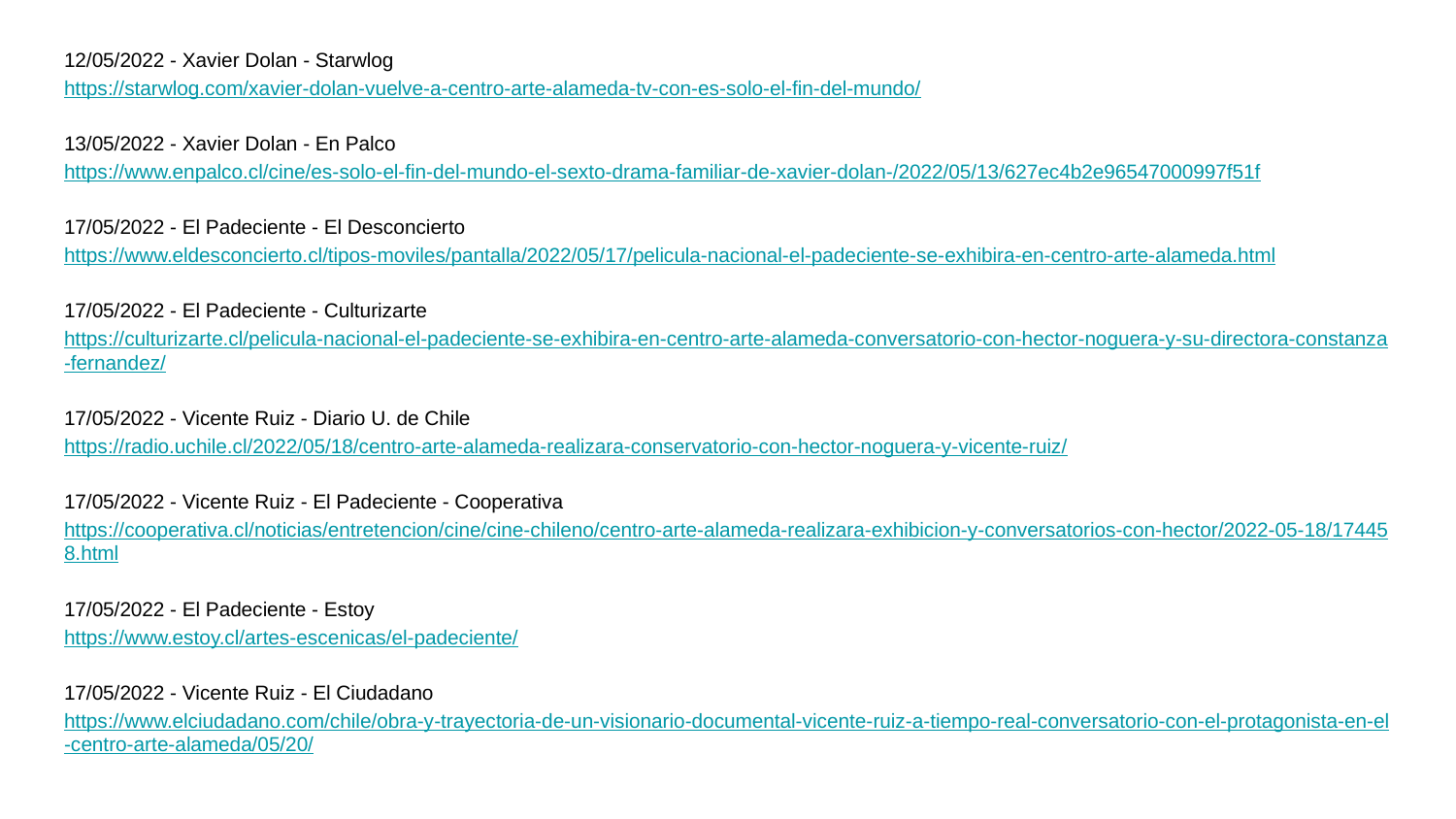

12/05/2022 - Xavier Dolan - Starwlog
https://starwlog.com/xavier-dolan-vuelve-a-centro-arte-alameda-tv-con-es-solo-el-fin-del-mundo/

13/05/2022 - Xavier Dolan - En Palco
https://www.enpalco.cl/cine/es-solo-el-fin-del-mundo-el-sexto-drama-familiar-de-xavier-dolan-/2022/05/13/627ec4b2e96547000997f51f

17/05/2022 - El Padeciente - El Desconcierto
https://www.eldesconcierto.cl/tipos-moviles/pantalla/2022/05/17/pelicula-nacional-el-padeciente-se-exhibira-en-centro-arte-alameda.html

17/05/2022 - El Padeciente - Culturizarte
https://culturizarte.cl/pelicula-nacional-el-padeciente-se-exhibira-en-centro-arte-alameda-conversatorio-con-hector-noguera-y-su-directora-constanza-fernandez/

17/05/2022 - Vicente Ruiz - Diario U. de Chile
https://radio.uchile.cl/2022/05/18/centro-arte-alameda-realizara-conservatorio-con-hector-noguera-y-vicente-ruiz/

17/05/2022 - Vicente Ruiz - El Padeciente - Cooperativa
https://cooperativa.cl/noticias/entretencion/cine/cine-chileno/centro-arte-alameda-realizara-exhibicion-y-conversatorios-con-hector/2022-05-18/174458.html

17/05/2022 - El Padeciente - Estoy
https://www.estoy.cl/artes-escenicas/el-padeciente/

17/05/2022 - Vicente Ruiz - El Ciudadano
https://www.elciudadano.com/chile/obra-y-trayectoria-de-un-visionario-documental-vicente-ruiz-a-tiempo-real-conversatorio-con-el-protagonista-en-el-centro-arte-alameda/05/20/

#